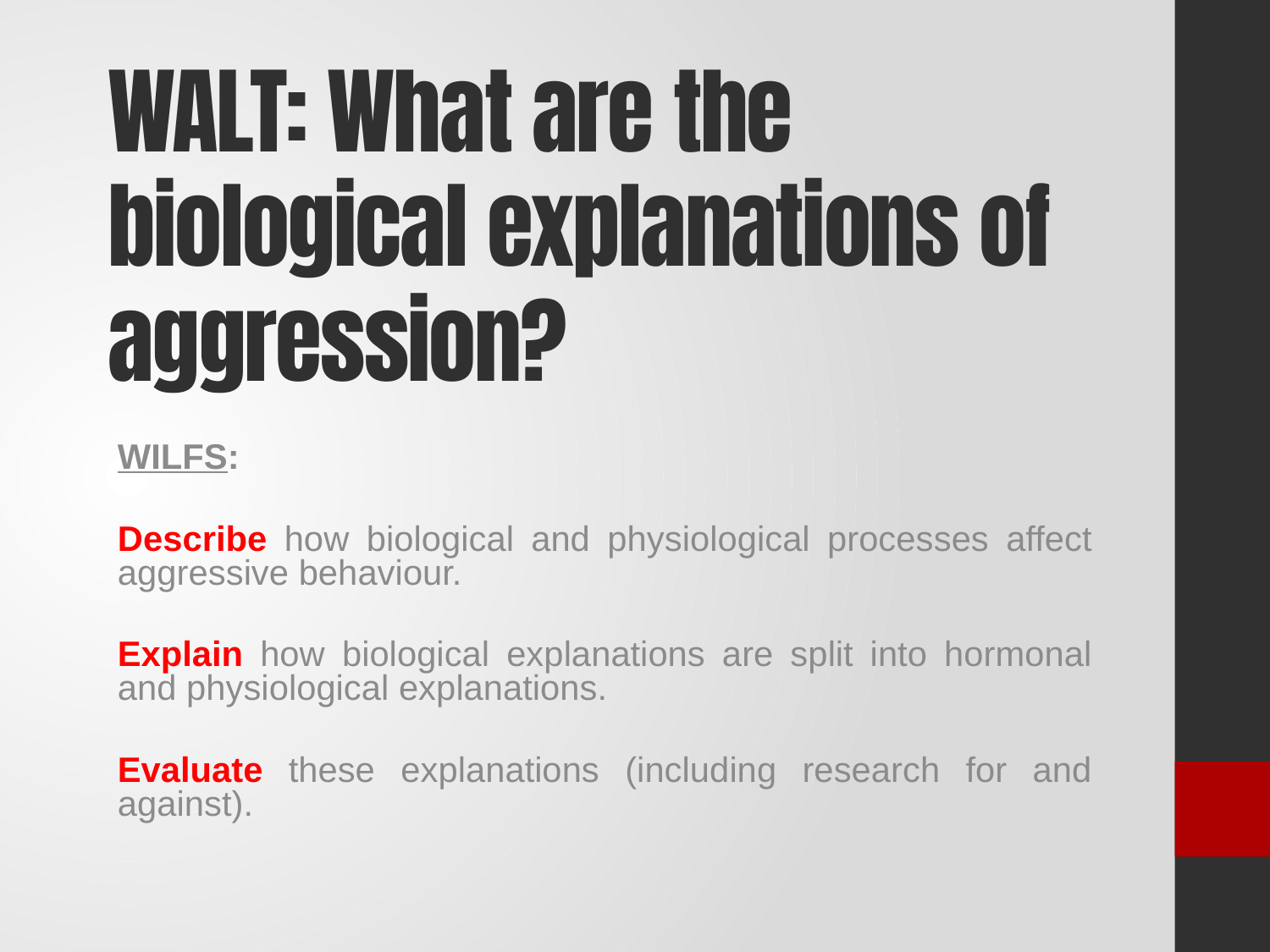

# WALT: What are the biological explanations of aggression?
WILFS:

Describe how biological and physiological processes affect aggressive behaviour.

Explain how biological explanations are split into hormonal and physiological explanations.

Evaluate these explanations (including research for and against).